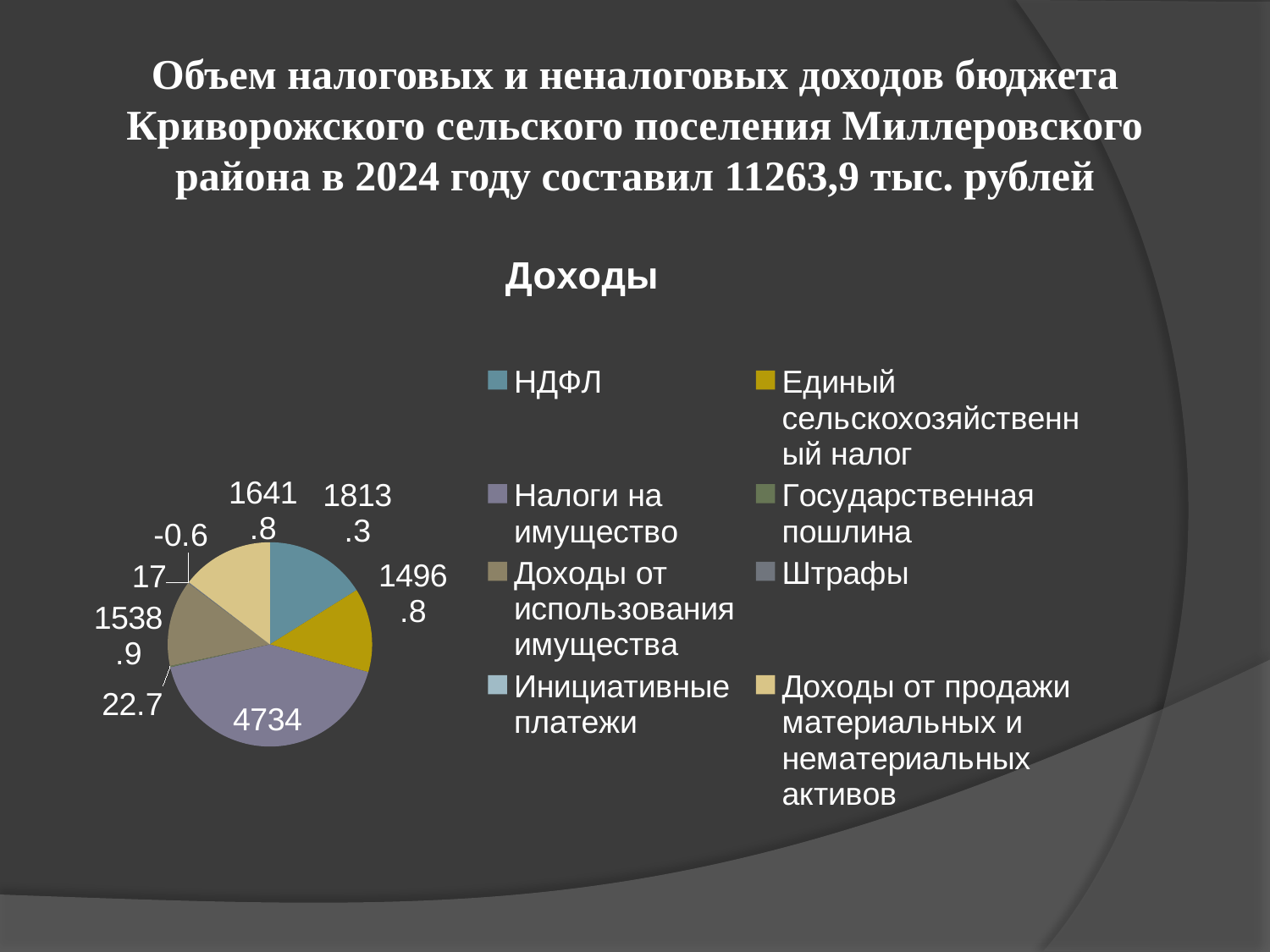

# Объем налоговых и неналоговых доходов бюджета Криворожского сельского поселения Миллеровского района в 2024 году составил 11263,9 тыс. рублей

### Chart:

| Category | Доходы |
|---|---|
| НДФЛ | 1813.3 |
| Единый сельскохозяйственный налог | 1496.8 |
| Налоги на имущество | 4734.0 |
| Государственная пошлина | 22.7 |
| Доходы от использования имущества | 1538.9 |
| Штрафы | 17.0 |
| Инициативные платежи | -0.6 |
| Доходы от продажи материальных и нематериальных активов | 1641.8 |